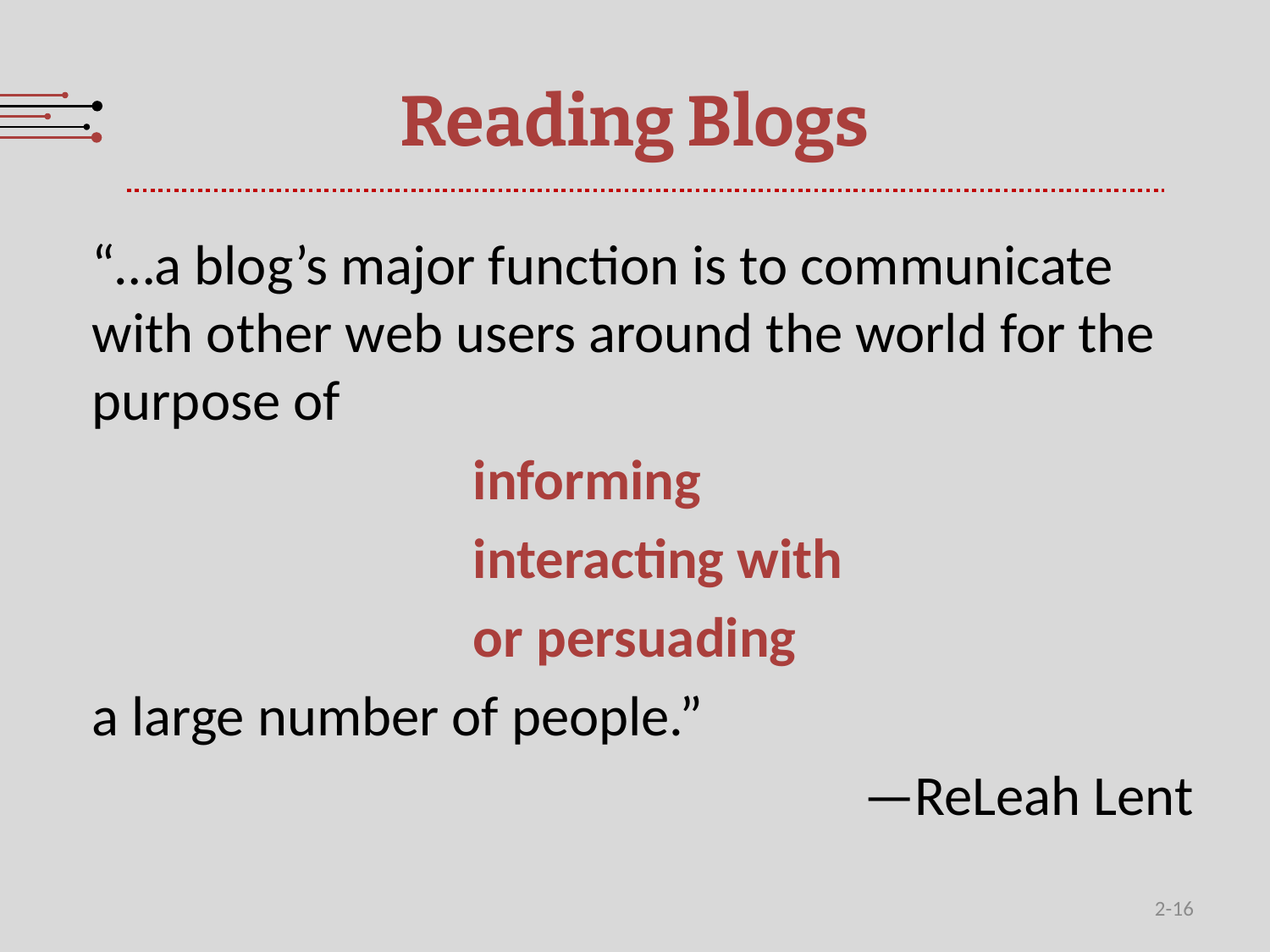

# Reading Blogs
“…a blog’s major function is to communicate with other web users around the world for the purpose of
			informing
			interacting with
			or persuading
a large number of people.”
—ReLeah Lent
2-16